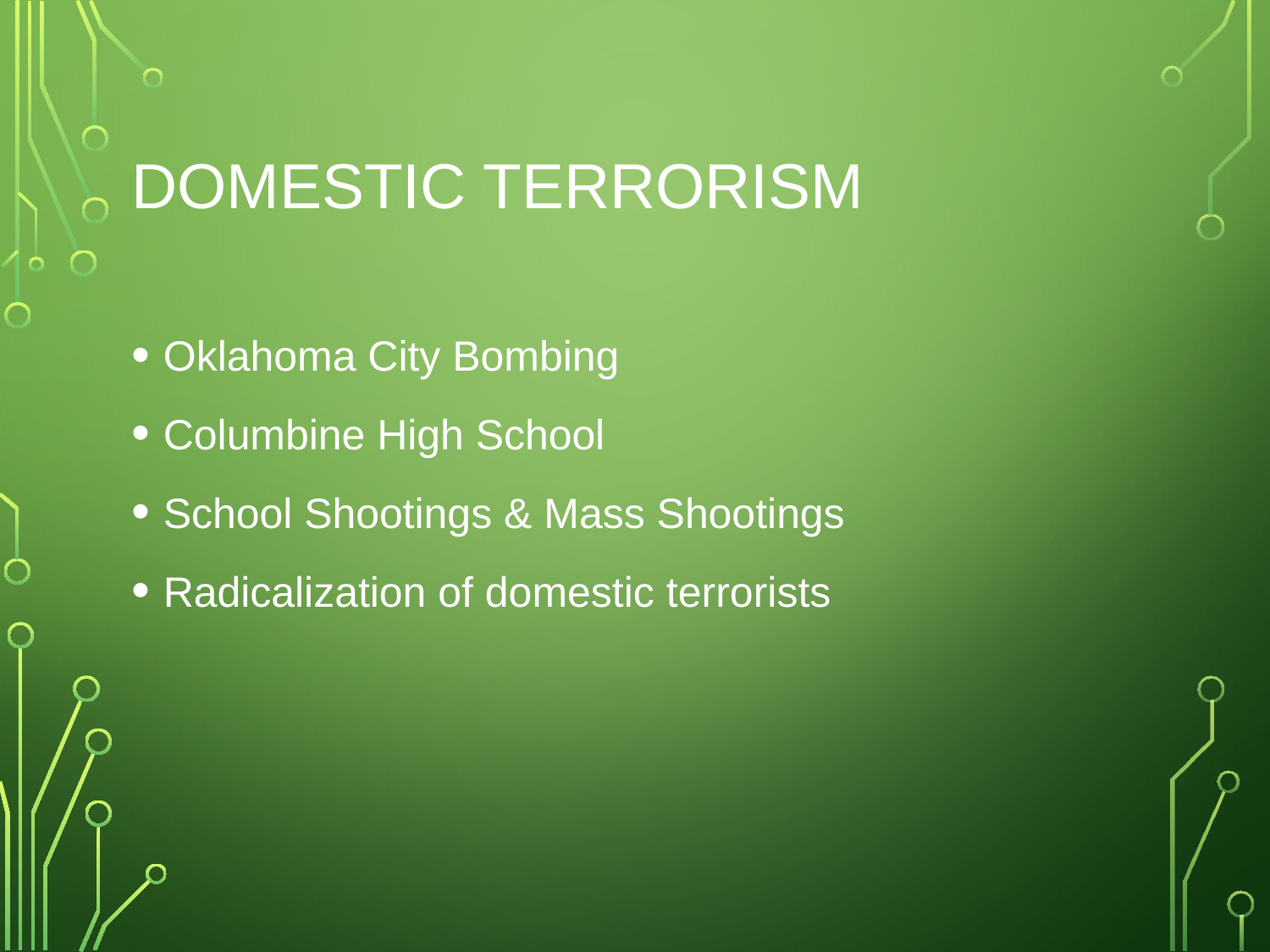

# Domestic Terrorism
Oklahoma City Bombing
Columbine High School
School Shootings & Mass Shootings
Radicalization of domestic terrorists